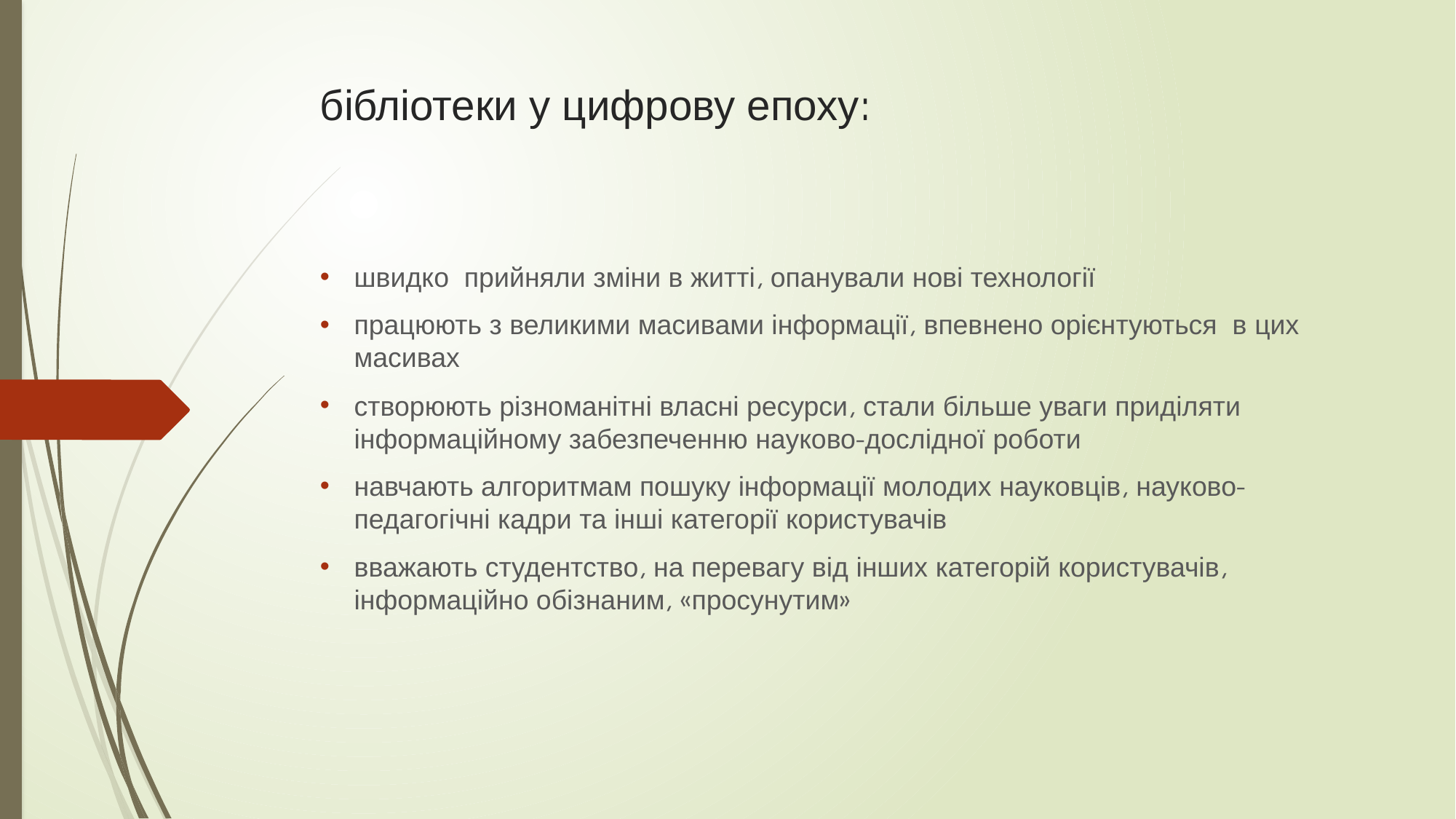

# бібліотеки у цифрову епоху:
швидко  прийняли зміни в житті, опанували нові технології
працюють з великими масивами інформації, впевнено орієнтуються  в цих масивах
створюють різноманітні власні ресурси, стали більше уваги приділяти інформаційному забезпеченню науково-дослідної роботи
навчають алгоритмам пошуку інформації молодих науковців, науково-педагогічні кадри та інші категорії користувачів
вважають студентство, на перевагу від інших категорій користувачів, інформаційно обізнаним, «просунутим»